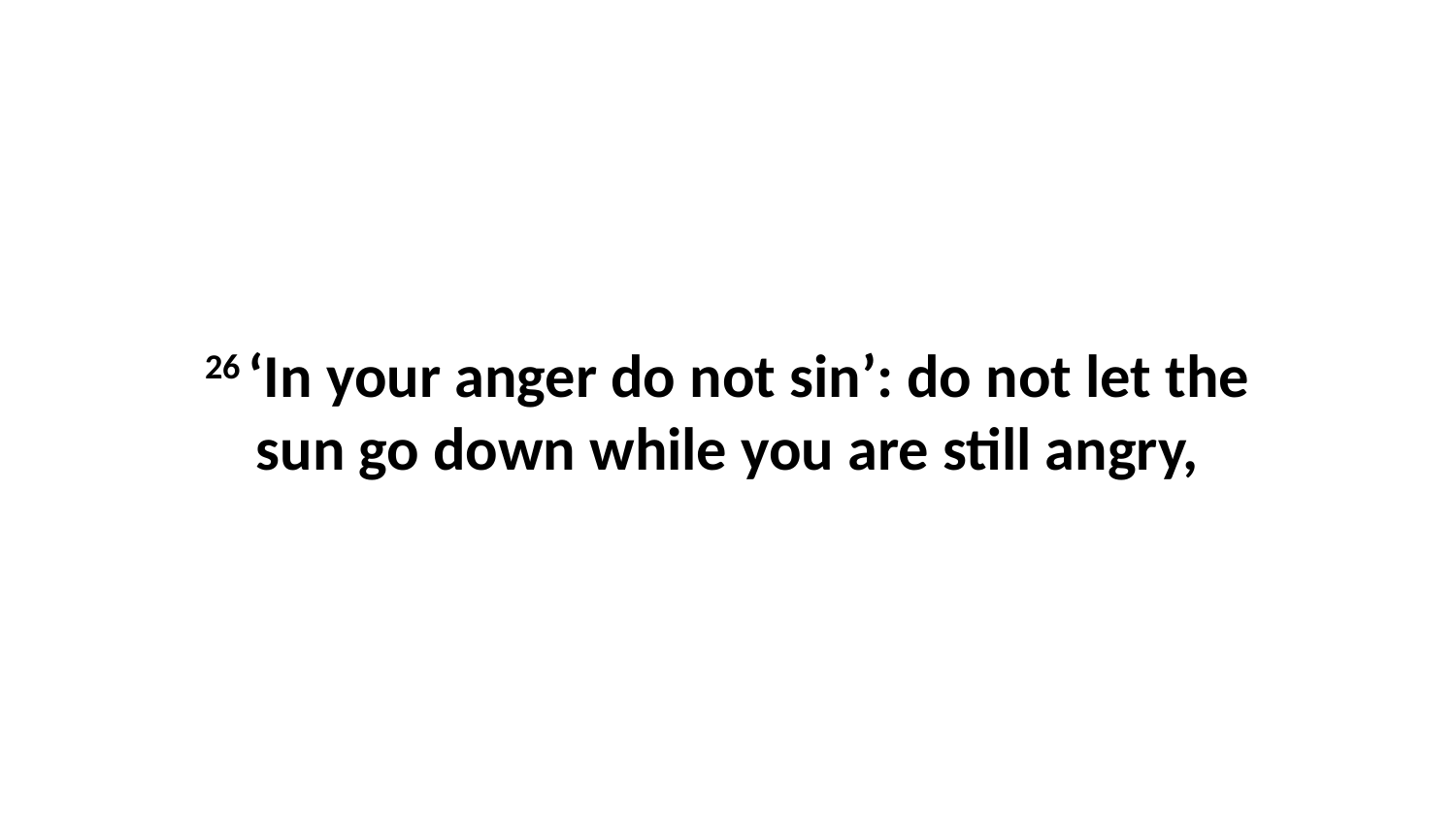

26 ‘In your anger do not sin’: do not let the sun go down while you are still angry,